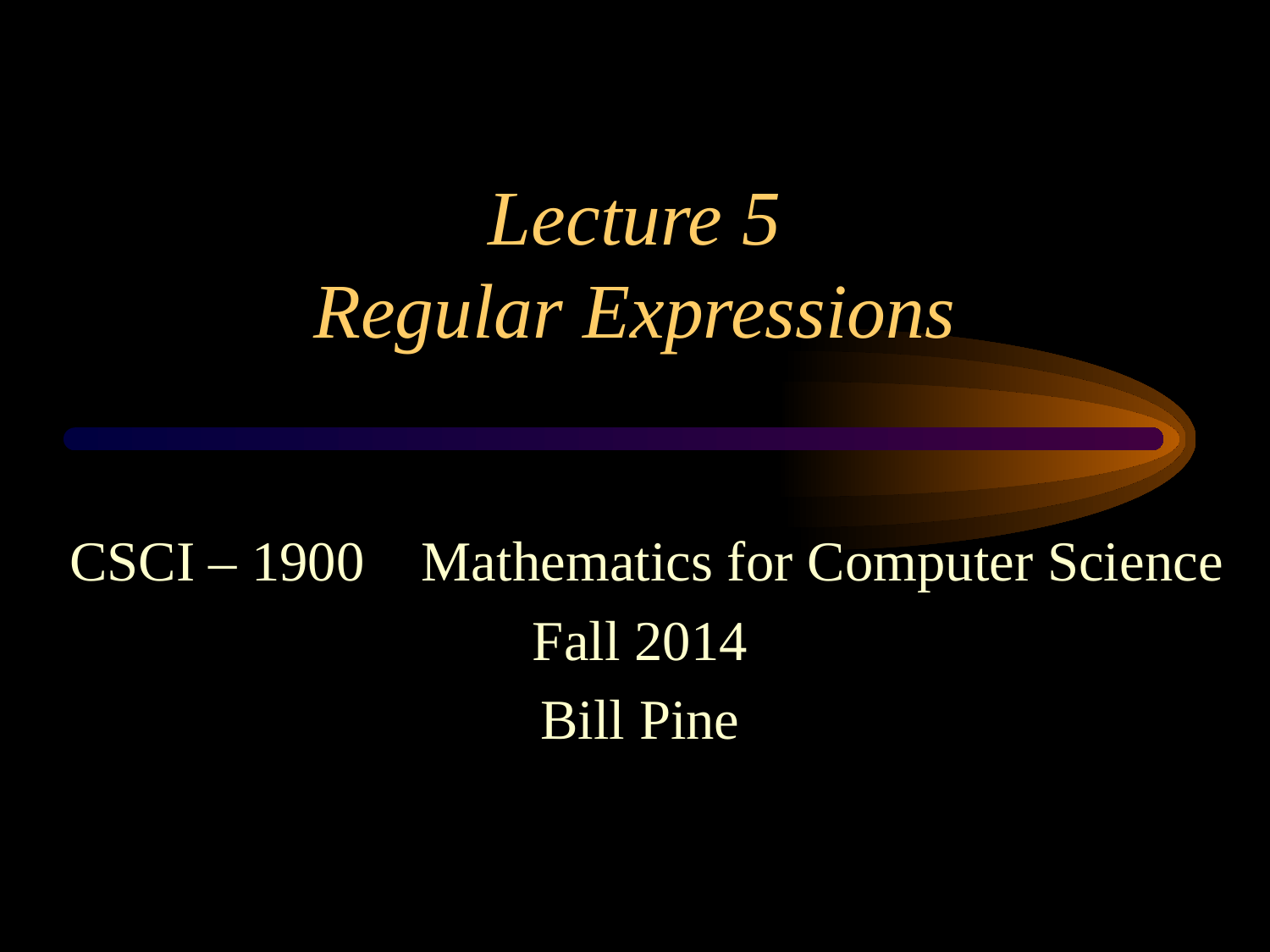

# Lecture 5 Regular Expressions
 CSCI – 1900    Mathematics for Computer Science
Fall 2014
Bill Pine